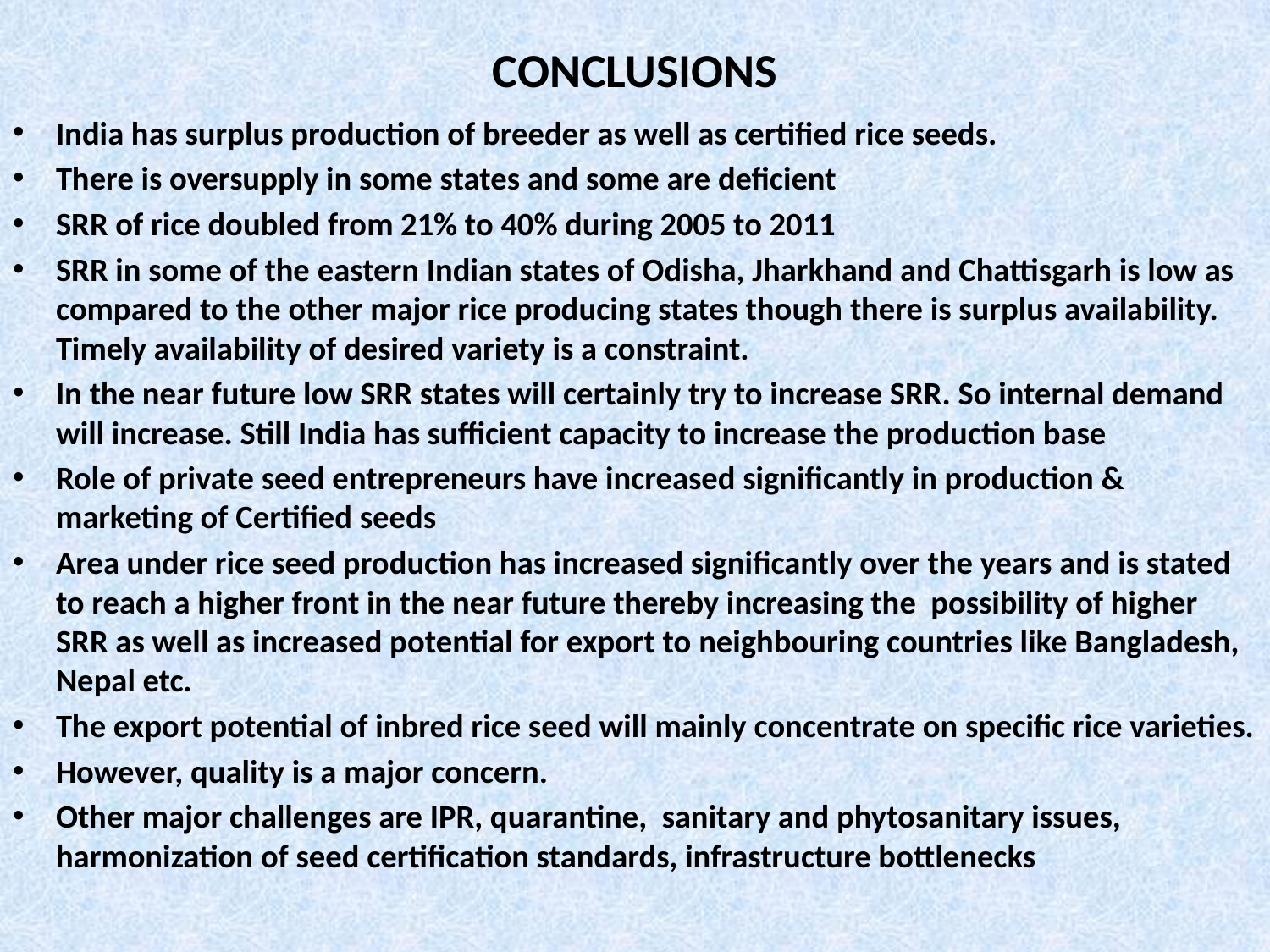

# CONCLUSIONS
India has surplus production of breeder as well as certified rice seeds.
There is oversupply in some states and some are deficient
SRR of rice doubled from 21% to 40% during 2005 to 2011
SRR in some of the eastern Indian states of Odisha, Jharkhand and Chattisgarh is low as compared to the other major rice producing states though there is surplus availability. Timely availability of desired variety is a constraint.
In the near future low SRR states will certainly try to increase SRR. So internal demand will increase. Still India has sufficient capacity to increase the production base
Role of private seed entrepreneurs have increased significantly in production & marketing of Certified seeds
Area under rice seed production has increased significantly over the years and is stated to reach a higher front in the near future thereby increasing the  possibility of higher SRR as well as increased potential for export to neighbouring countries like Bangladesh, Nepal etc.
The export potential of inbred rice seed will mainly concentrate on specific rice varieties.
However, quality is a major concern.
Other major challenges are IPR, quarantine,  sanitary and phytosanitary issues, harmonization of seed certification standards, infrastructure bottlenecks